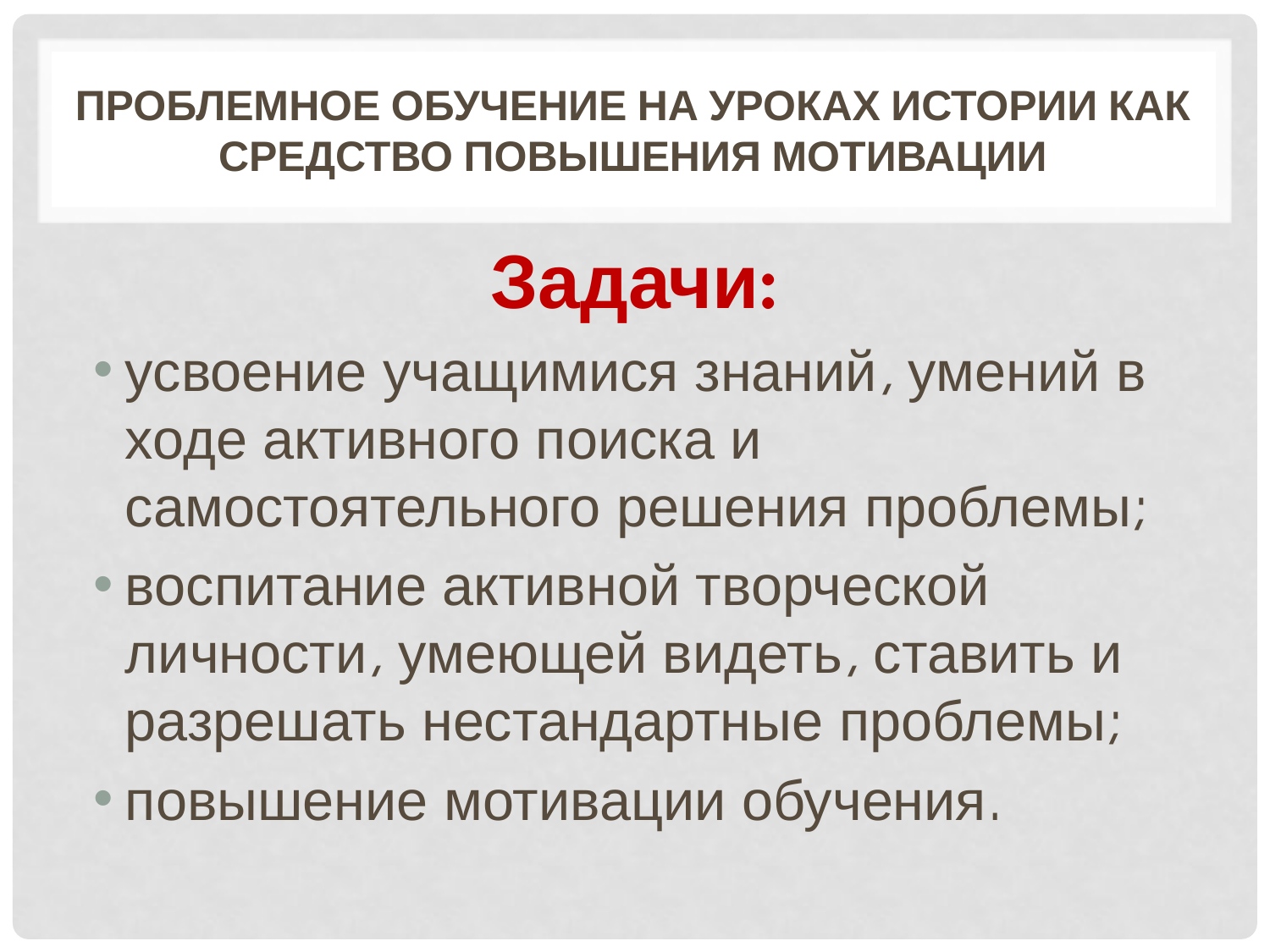

# Проблемное обучение на уроках истории как средство повышения мотивации
Задачи:
усвоение учащимися знаний, умений в ходе активного поиска и самостоятельного решения проблемы;
воспитание активной творческой личности, умеющей видеть, ставить и разрешать нестандартные проблемы;
повышение мотивации обучения.